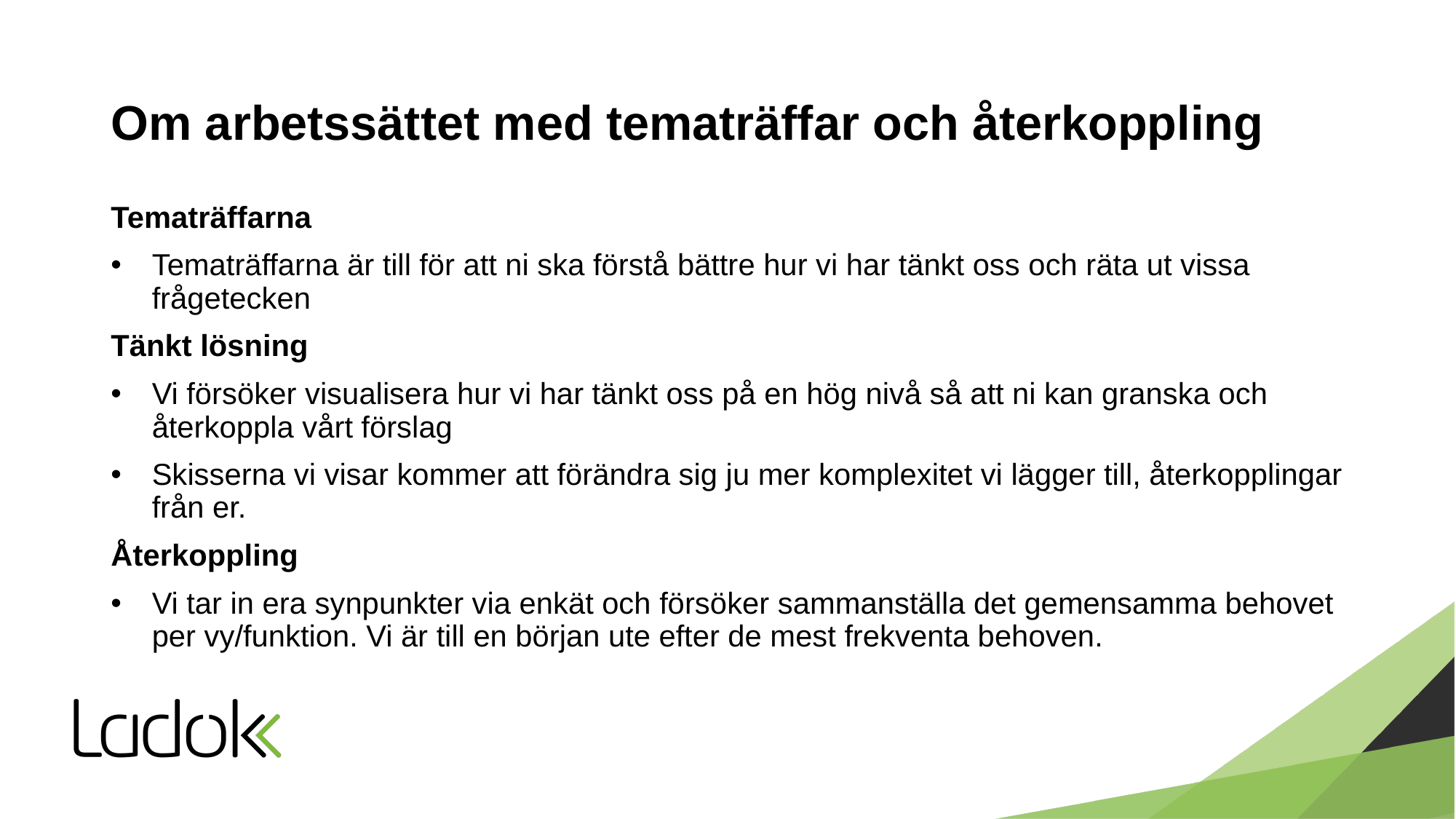

# Om arbetssättet med tematräffar och återkoppling
Tematräffarna
Tematräffarna är till för att ni ska förstå bättre hur vi har tänkt oss och räta ut vissa frågetecken
Tänkt lösning
Vi försöker visualisera hur vi har tänkt oss på en hög nivå så att ni kan granska och återkoppla vårt förslag
Skisserna vi visar kommer att förändra sig ju mer komplexitet vi lägger till, återkopplingar från er.
Återkoppling
Vi tar in era synpunkter via enkät och försöker sammanställa det gemensamma behovet per vy/funktion. Vi är till en början ute efter de mest frekventa behoven.